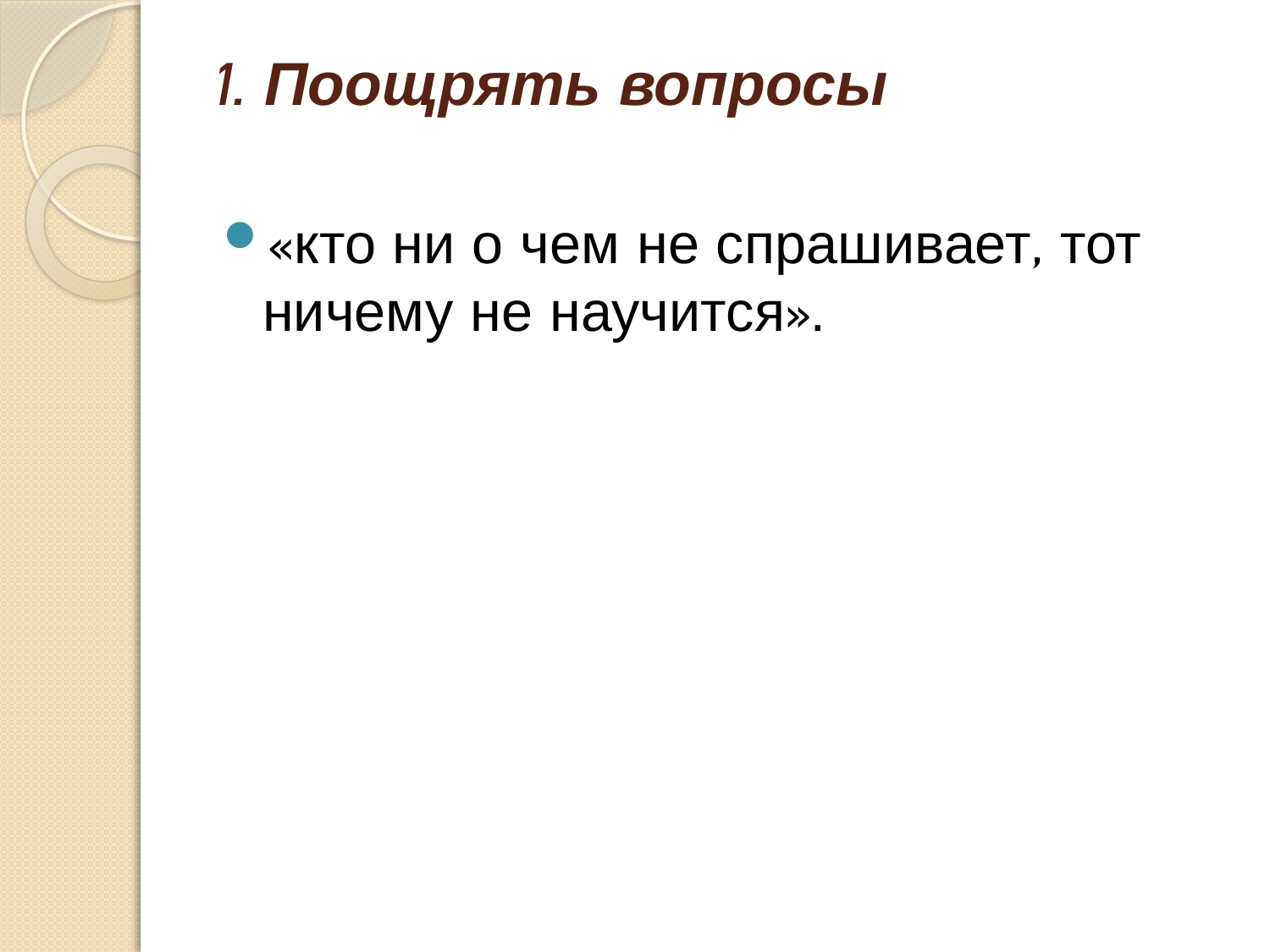

# 1. Поощрять вопросы
«кто ни о чем не спрашивает, тот ничему не научится».